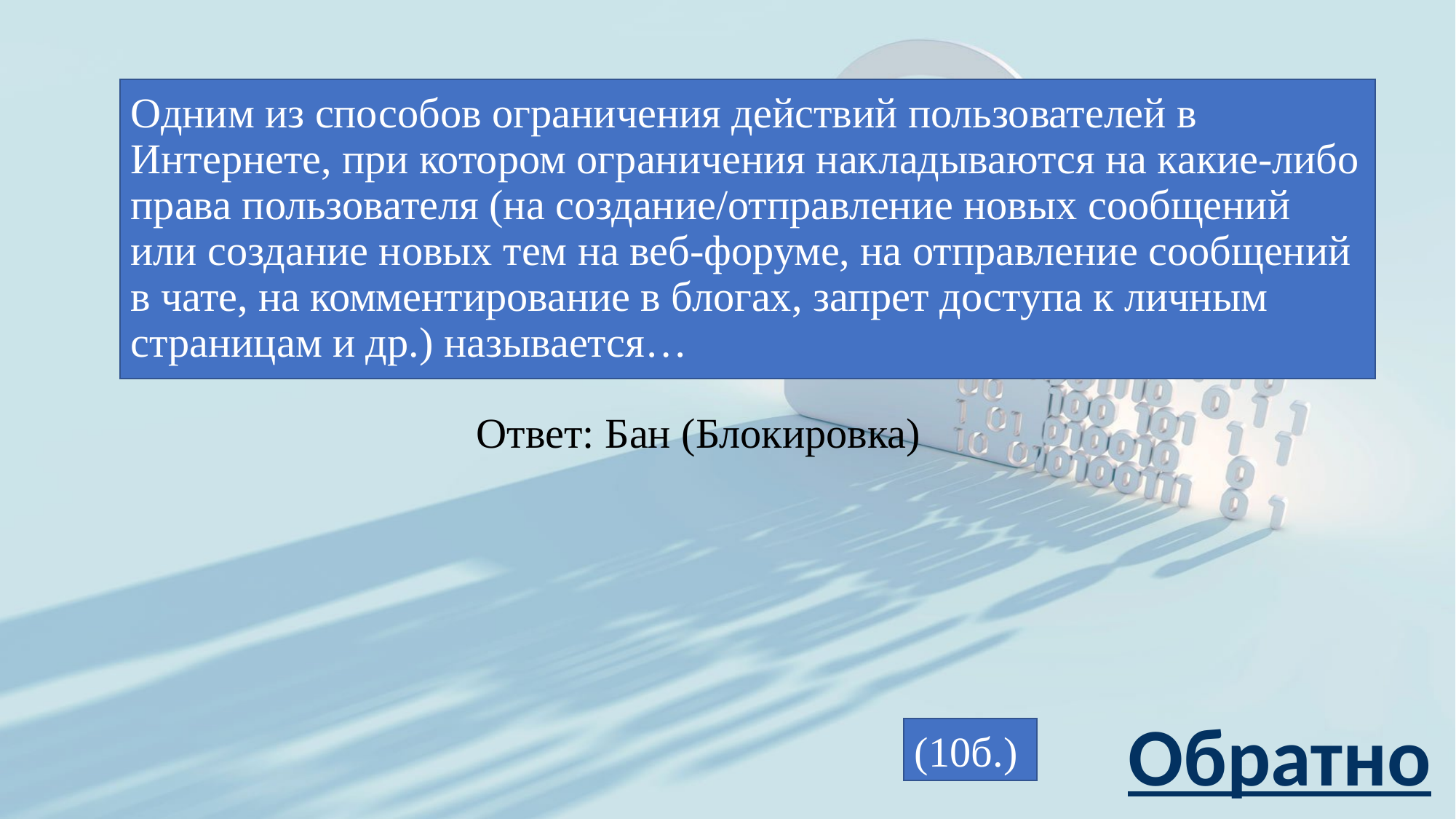

# Одним из способов ограничения действий пользователей в Интернете, при котором ограничения накладываются на какие-либо права пользователя (на создание/отправление новых сообщений или создание новых тем на веб-форуме, на отправление сообщений в чате, на комментирование в блогах, запрет доступа к личным страницам и др.) называется…
Ответ: Бан (Блокировка)

Обратно
(10б.)